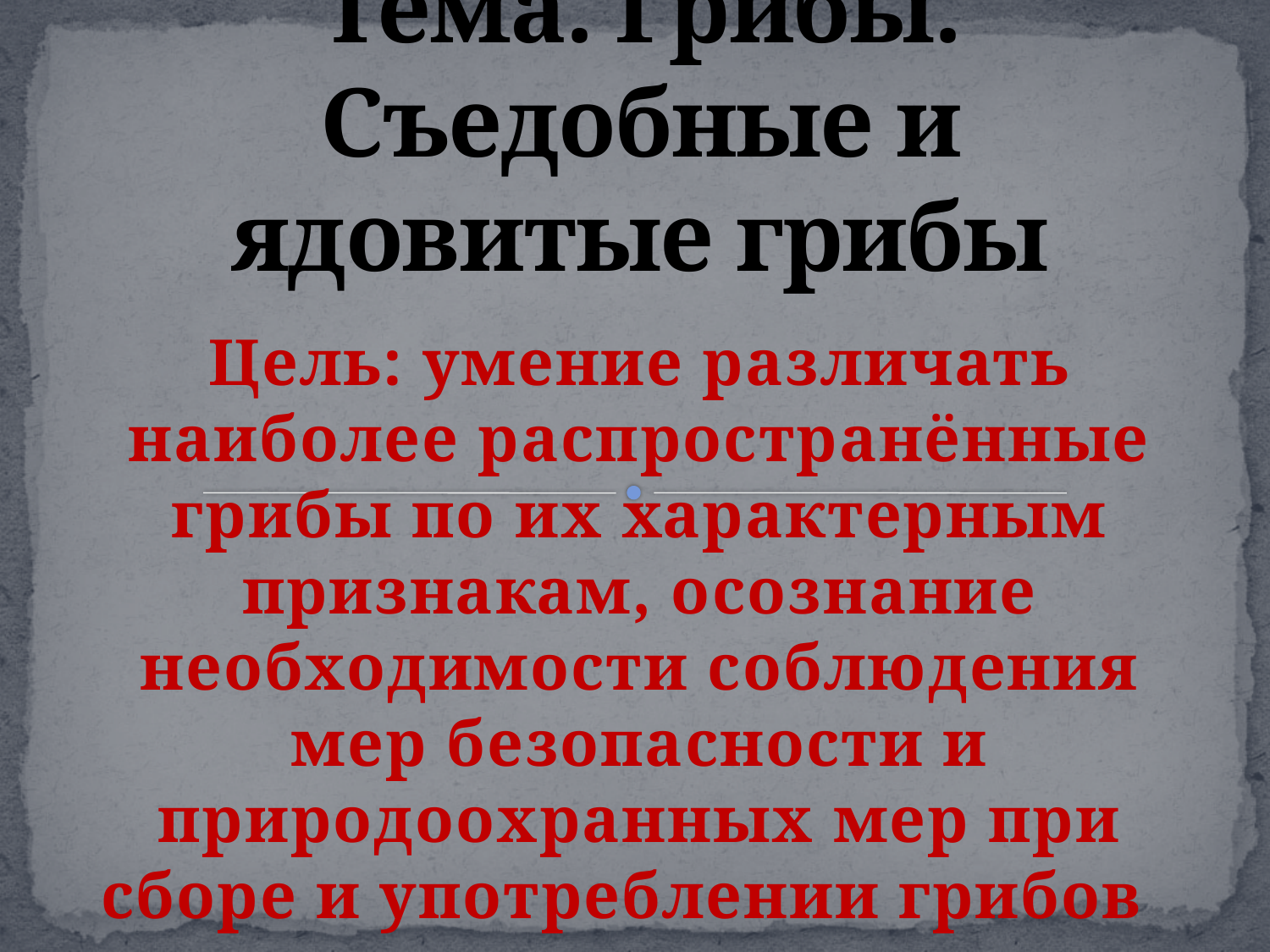

# Тема. Грибы. Съедобные и ядовитые грибы
Цель: умение различать наиболее распространённые грибы по их характерным признакам, осознание необходимости соблюдения мер безопасности и природоохранных мер при сборе и употреблении грибов